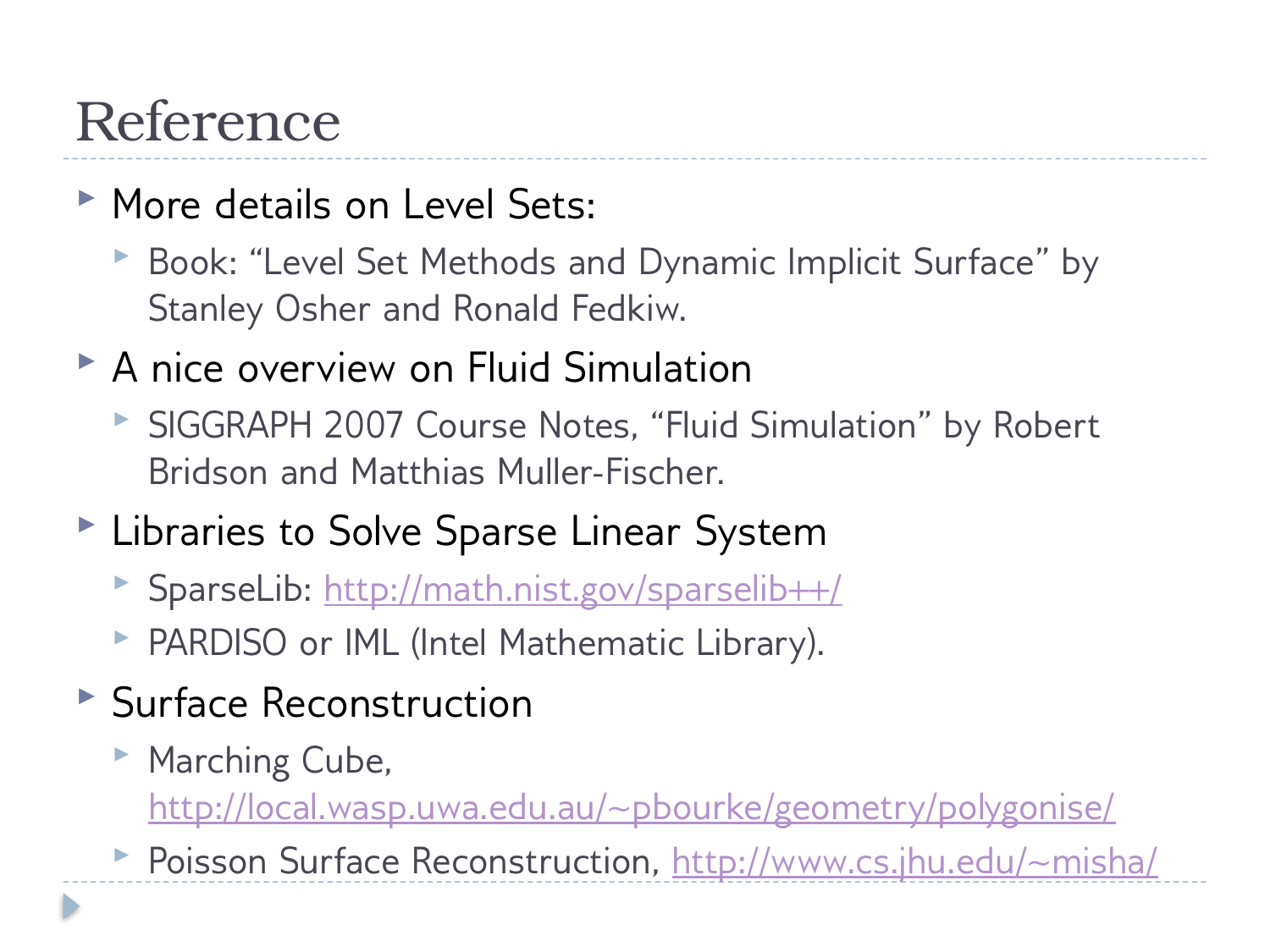

# Reference
More details on Level Sets:
Book: “Level Set Methods and Dynamic Implicit Surface” by Stanley Osher and Ronald Fedkiw.
A nice overview on Fluid Simulation
SIGGRAPH 2007 Course Notes, “Fluid Simulation” by Robert Bridson and Matthias Muller-Fischer.
Libraries to Solve Sparse Linear System
SparseLib: http://math.nist.gov/sparselib++/
PARDISO or IML (Intel Mathematic Library).
Surface Reconstruction
Marching Cube, http://local.wasp.uwa.edu.au/~pbourke/geometry/polygonise/
Poisson Surface Reconstruction, http://www.cs.jhu.edu/~misha/